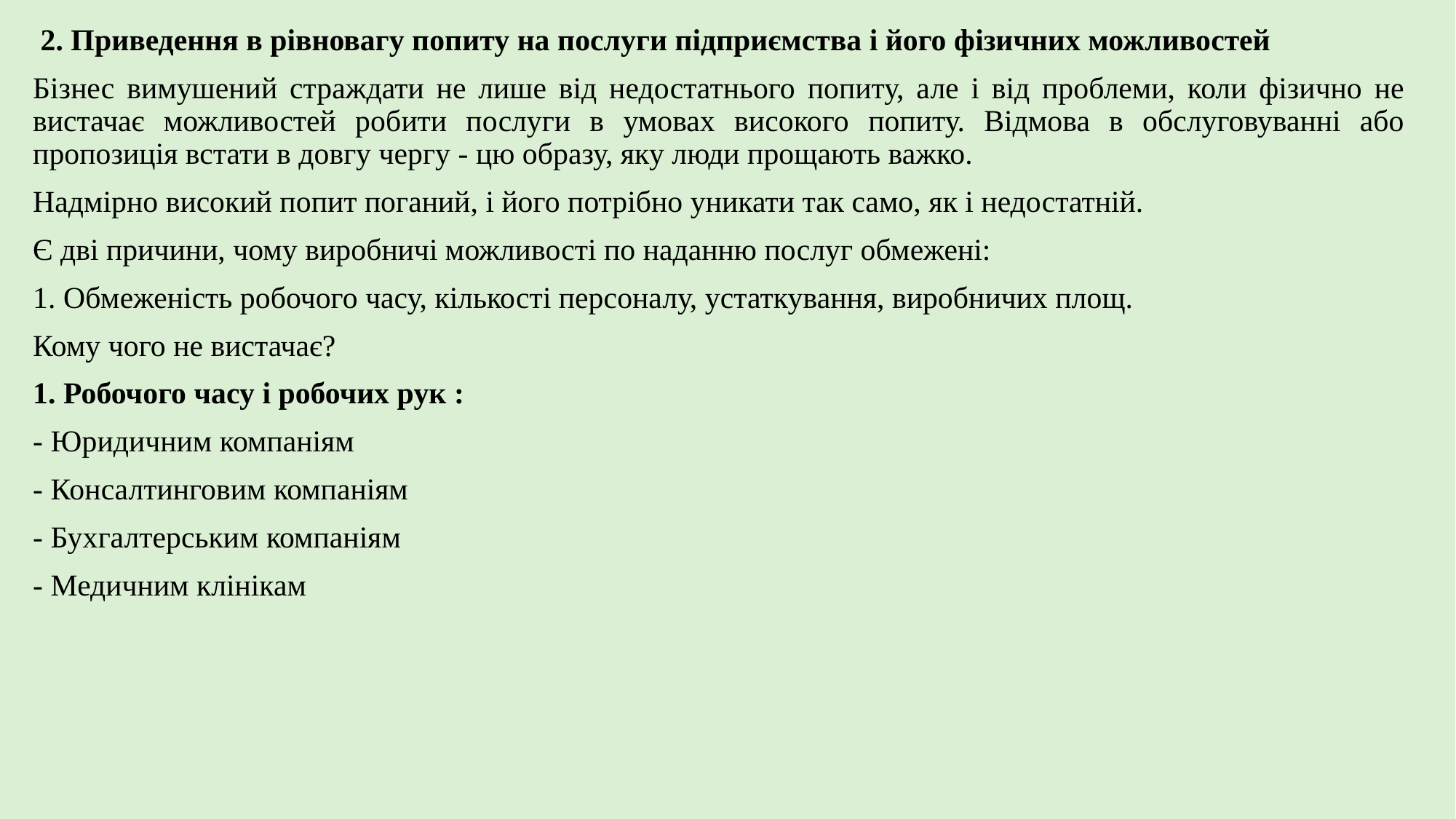

2. Приведення в рівновагу попиту на послуги підприємства і його фізичних можливостей
Бізнес вимушений страждати не лише від недостатнього попиту, але і від проблеми, коли фізично не вистачає можливостей робити послуги в умовах високого попиту. Відмова в обслуговуванні або пропозиція встати в довгу чергу - цю образу, яку люди прощають важко.
Надмірно високий попит поганий, і його потрібно уникати так само, як і недостатній.
Є дві причини, чому виробничі можливості по наданню послуг обмежені:
1. Обмеженість робочого часу, кількості персоналу, устаткування, виробничих площ.
Кому чого не вистачає?
1. Робочого часу і робочих рук :
- Юридичним компаніям
- Консалтинговим компаніям
- Бухгалтерським компаніям
- Медичним клінікам